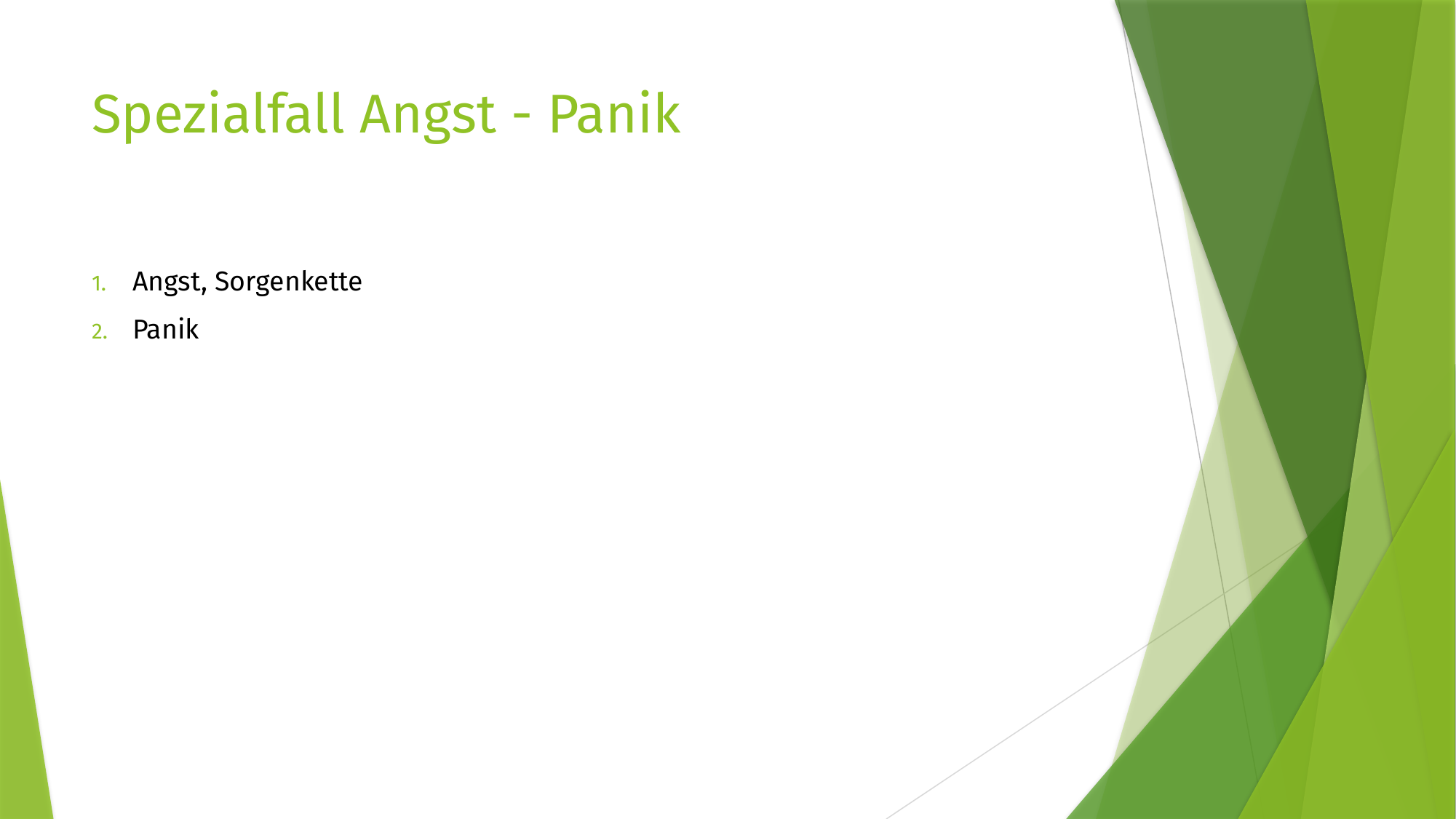

# Spezialfall Angst - Panik
Angst, Sorgenkette
Panik